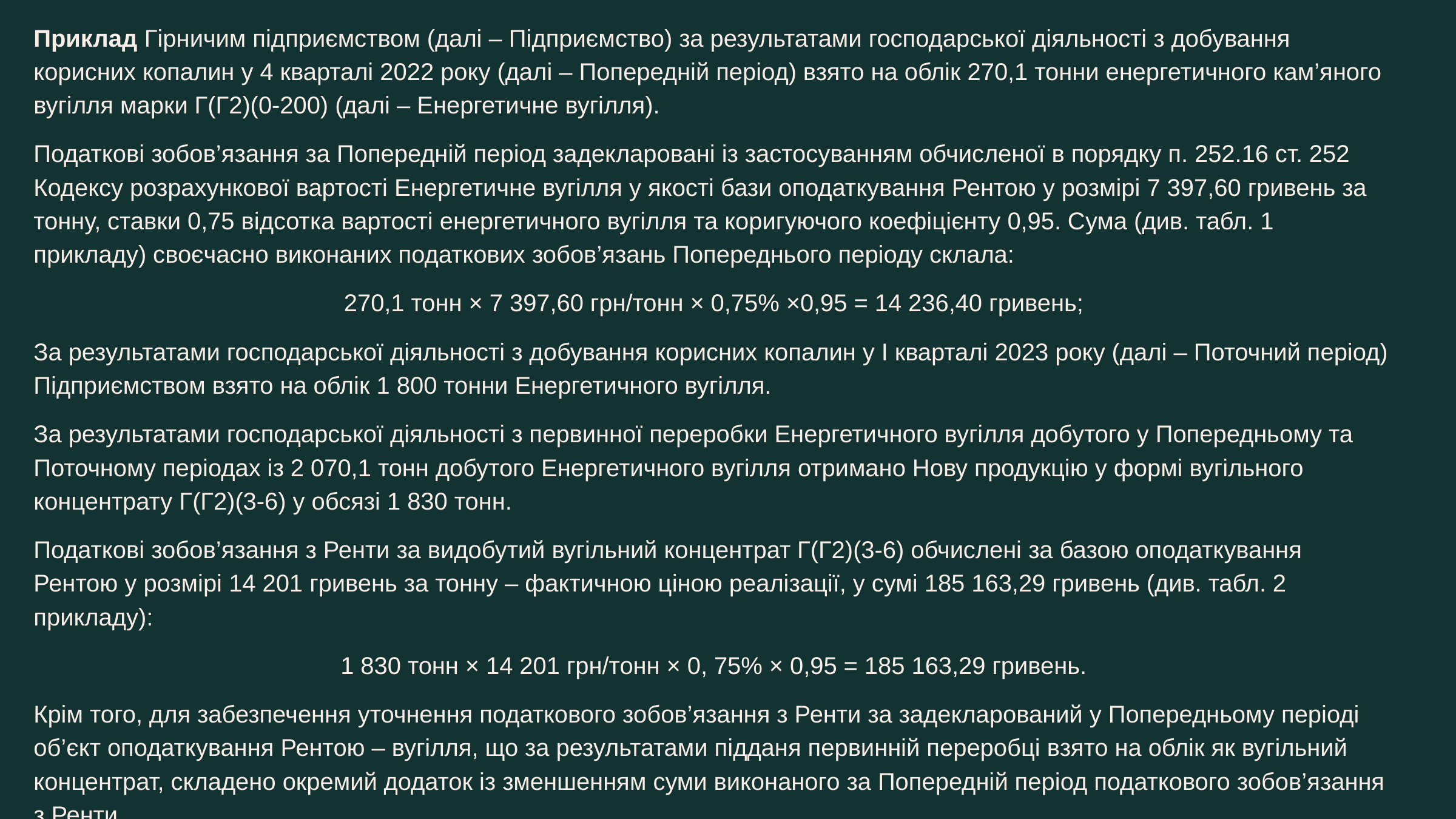

Приклад Гірничим підприємством (далі – Підприємство) за результатами господарської діяльності з добування корисних копалин у 4 кварталі 2022 року (далі – Попередній період) взято на облік 270,1 тонни енергетичного кам’яного вугілля марки Г(Г2)(0-200) (далі – Енергетичне вугілля).
Податкові зобов’язання за Попередній період задекларовані із застосуванням обчисленої в порядку п. 252.16 ст. 252 Кодексу розрахункової вартості Енергетичне вугілля у якості бази оподаткування Рентою у розмірі 7 397,60 гривень за тонну, ставки 0,75 відсотка вартості енергетичного вугілля та коригуючого коефіцієнту 0,95. Сума (див. табл. 1 прикладу) своєчасно виконаних податкових зобов’язань Попереднього періоду склала:
270,1 тонн × 7 397,60 грн/тонн × 0,75% ×0,95 = 14 236,40 гривень;
За результатами господарської діяльності з добування корисних копалин у І кварталі 2023 року (далі – Поточний період) Підприємством взято на облік 1 800 тонни Енергетичного вугілля.
За результатами господарської діяльності з первинної переробки Енергетичного вугілля добутого у Попередньому та Поточному періодах із 2 070,1 тонн добутого Енергетичного вугілля отримано Нову продукцію у формі вугільного концентрату Г(Г2)(3-6) у обсязі 1 830 тонн.
Податкові зобов’язання з Ренти за видобутий вугільний концентрат Г(Г2)(3-6) обчислені за базою оподаткування Рентою у розмірі 14 201 гривень за тонну – фактичною ціною реалізації, у сумі 185 163,29 гривень (див. табл. 2 прикладу):
1 830 тонн × 14 201 грн/тонн × 0, 75% × 0,95 = 185 163,29 гривень.
Крім того, для забезпечення уточнення податкового зобов’язання з Ренти за задекларований у Попередньому періоді об’єкт оподаткування Рентою – вугілля, що за результатами підданя первинній переробці взято на облік як вугільний концентрат, складено окремий додаток із зменшенням суми виконаного за Попередній період податкового зобов’язання з Ренти